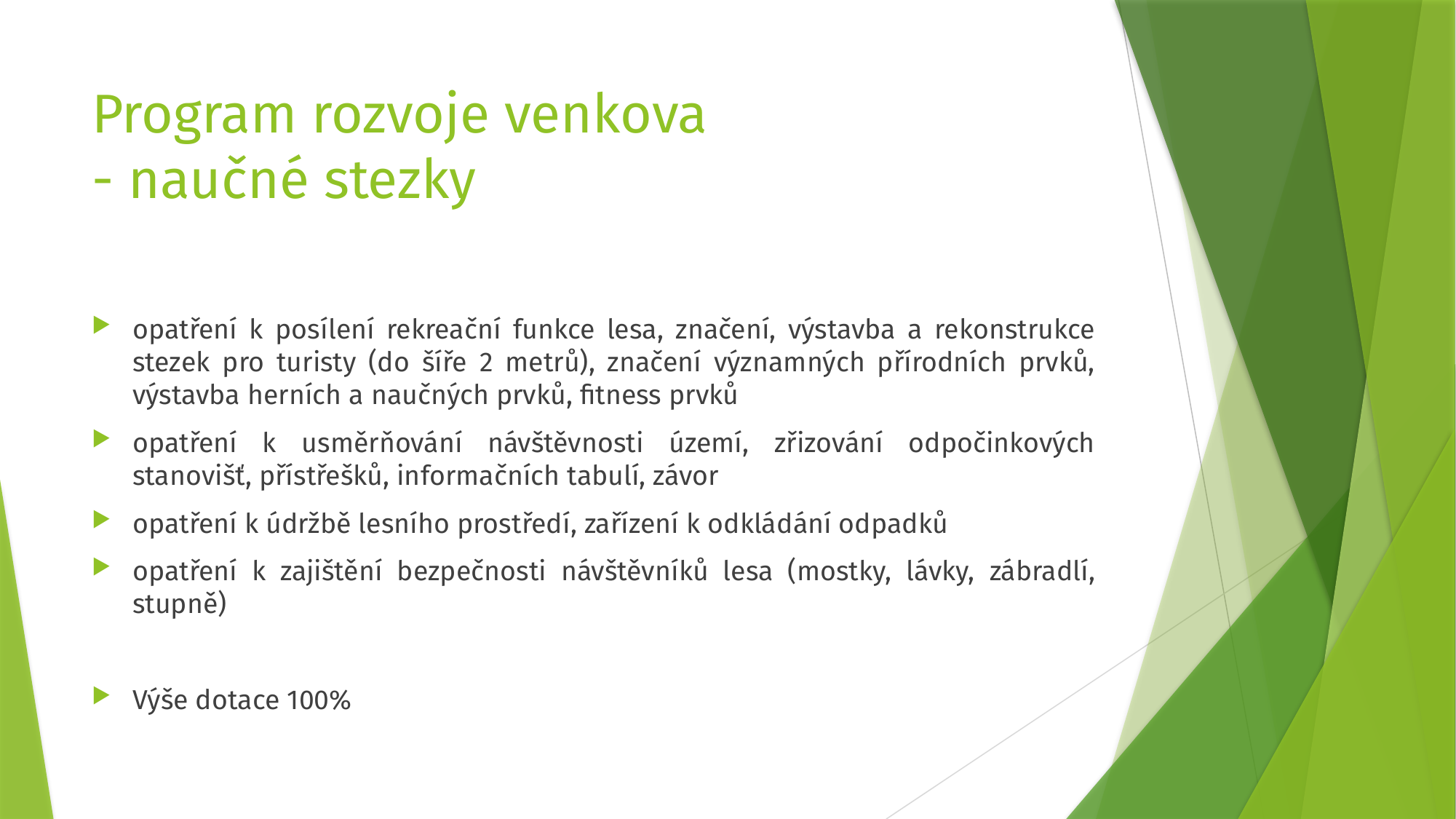

# Program rozvoje venkova - naučné stezky

opatření k posílení rekreační funkce lesa, značení, výstavba a rekonstrukce stezek pro turisty (do šíře 2 metrů), značení významných přírodních prvků, výstavba herních a naučných prvků, fitness prvků
opatření k usměrňování návštěvnosti území, zřizování odpočinkových stanovišť, přístřešků, informačních tabulí, závor
opatření k údržbě lesního prostředí, zařízení k odkládání odpadků
opatření k zajištění bezpečnosti návštěvníků lesa (mostky, lávky, zábradlí, stupně)

Výše dotace 100%